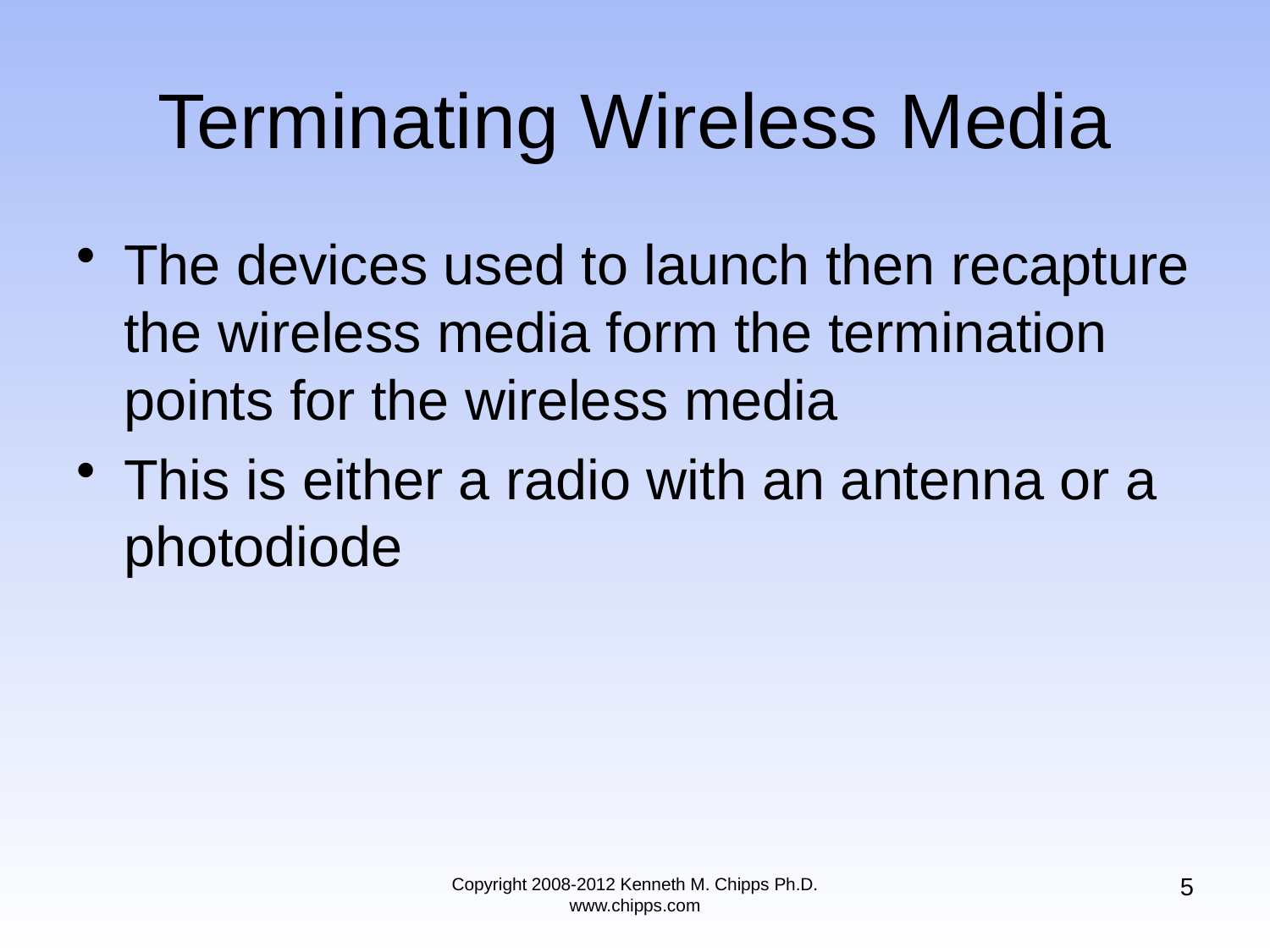

# Terminating Wireless Media
The devices used to launch then recapture the wireless media form the termination points for the wireless media
This is either a radio with an antenna or a photodiode
5
Copyright 2008-2012 Kenneth M. Chipps Ph.D. www.chipps.com